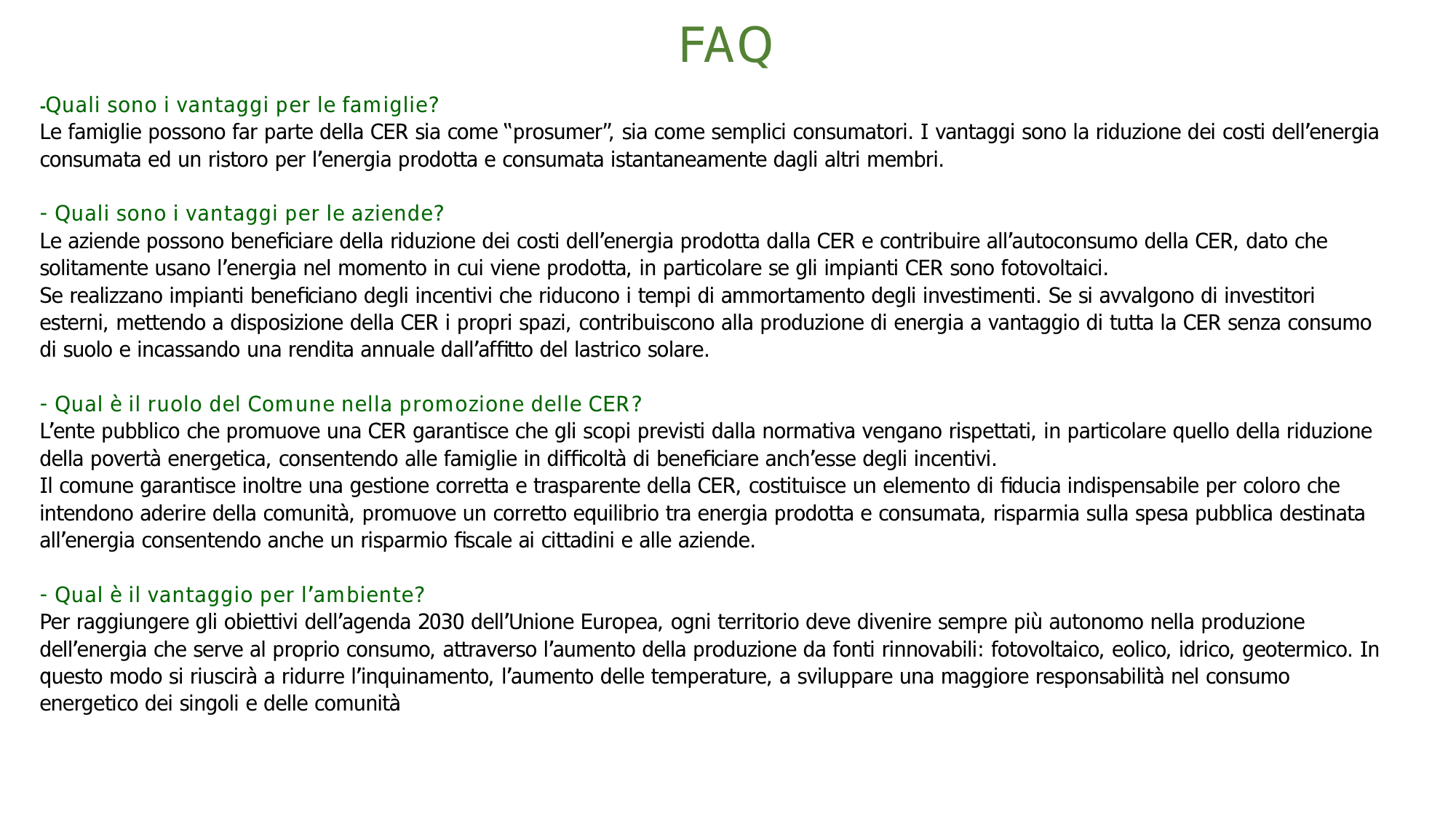

FAQ

-Quali sono i vantaggi per le famiglie?
Le famiglie possono far parte della CER sia come “prosumer”, sia come semplici consumatori. I vantaggi sono la riduzione dei costi dell’energia consumata ed un ristoro per l’energia prodotta e consumata istantaneamente dagli altri membri.

- Quali sono i vantaggi per le aziende?
Le aziende possono beneficiare della riduzione dei costi dell’energia prodotta dalla CER e contribuire all’autoconsumo della CER, dato che solitamente usano l’energia nel momento in cui viene prodotta, in particolare se gli impianti CER sono fotovoltaici.
Se realizzano impianti beneficiano degli incentivi che riducono i tempi di ammortamento degli investimenti. Se si avvalgono di investitori esterni, mettendo a disposizione della CER i propri spazi, contribuiscono alla produzione di energia a vantaggio di tutta la CER senza consumo di suolo e incassando una rendita annuale dall’affitto del lastrico solare.

- Qual è il ruolo del Comune nella promozione delle CER?
L’ente pubblico che promuove una CER garantisce che gli scopi previsti dalla normativa vengano rispettati, in particolare quello della riduzione della povertà energetica, consentendo alle famiglie in difficoltà di beneficiare anch’esse degli incentivi.
Il comune garantisce inoltre una gestione corretta e trasparente della CER, costituisce un elemento di fiducia indispensabile per coloro che intendono aderire della comunità, promuove un corretto equilibrio tra energia prodotta e consumata, risparmia sulla spesa pubblica destinata all’energia consentendo anche un risparmio fiscale ai cittadini e alle aziende.

- Qual è il vantaggio per l’ambiente?
Per raggiungere gli obiettivi dell’agenda 2030 dell’Unione Europea, ogni territorio deve divenire sempre più autonomo nella produzione dell’energia che serve al proprio consumo, attraverso l’aumento della produzione da fonti rinnovabili: fotovoltaico, eolico, idrico, geotermico. In questo modo si riuscirà a ridurre l’inquinamento, l’aumento delle temperature, a sviluppare una maggiore responsabilità nel consumo energetico dei singoli e delle comunità